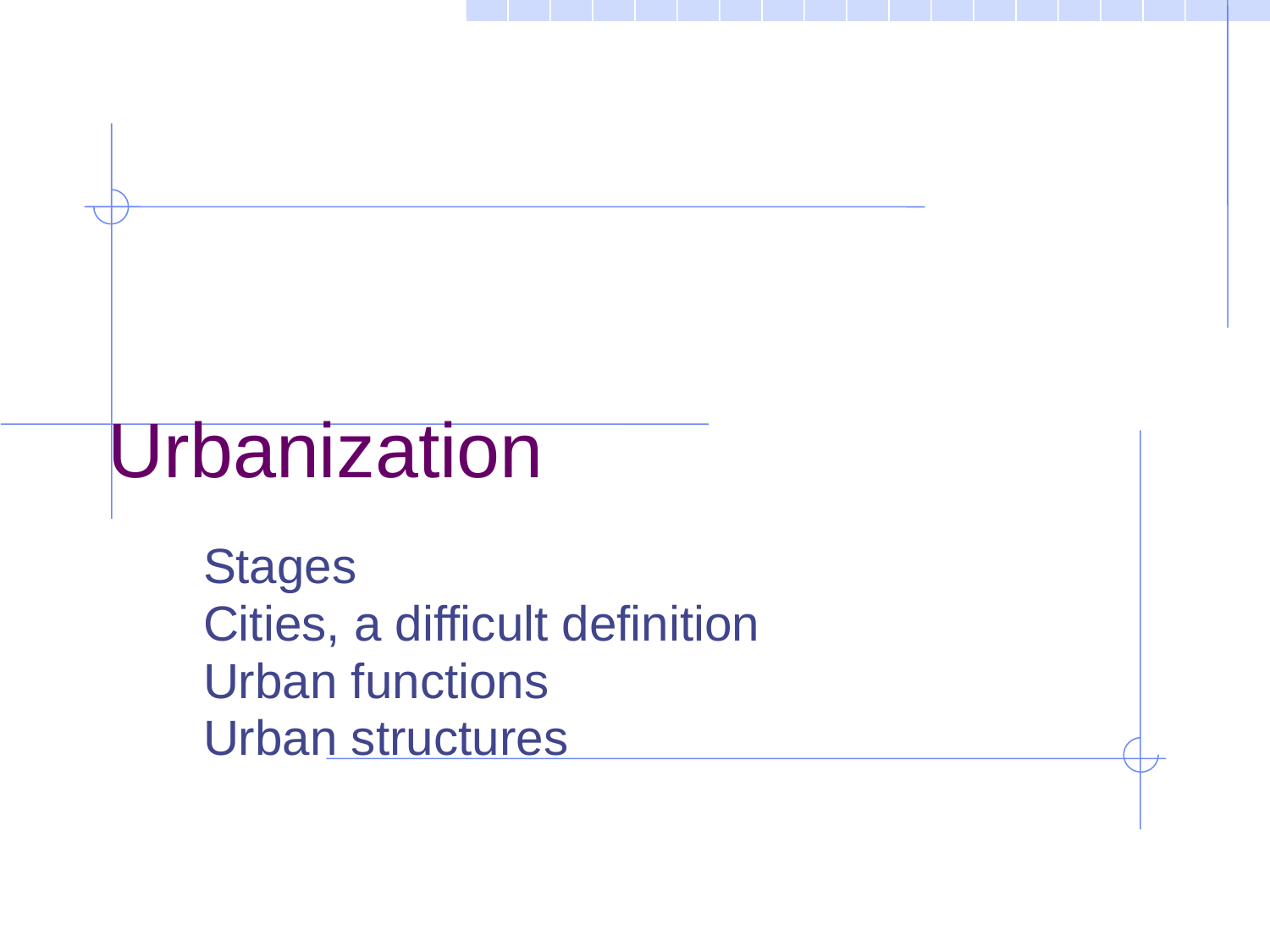

Urbanization
Stages
Cities, a difficult definition
Urban functions
Urban structures